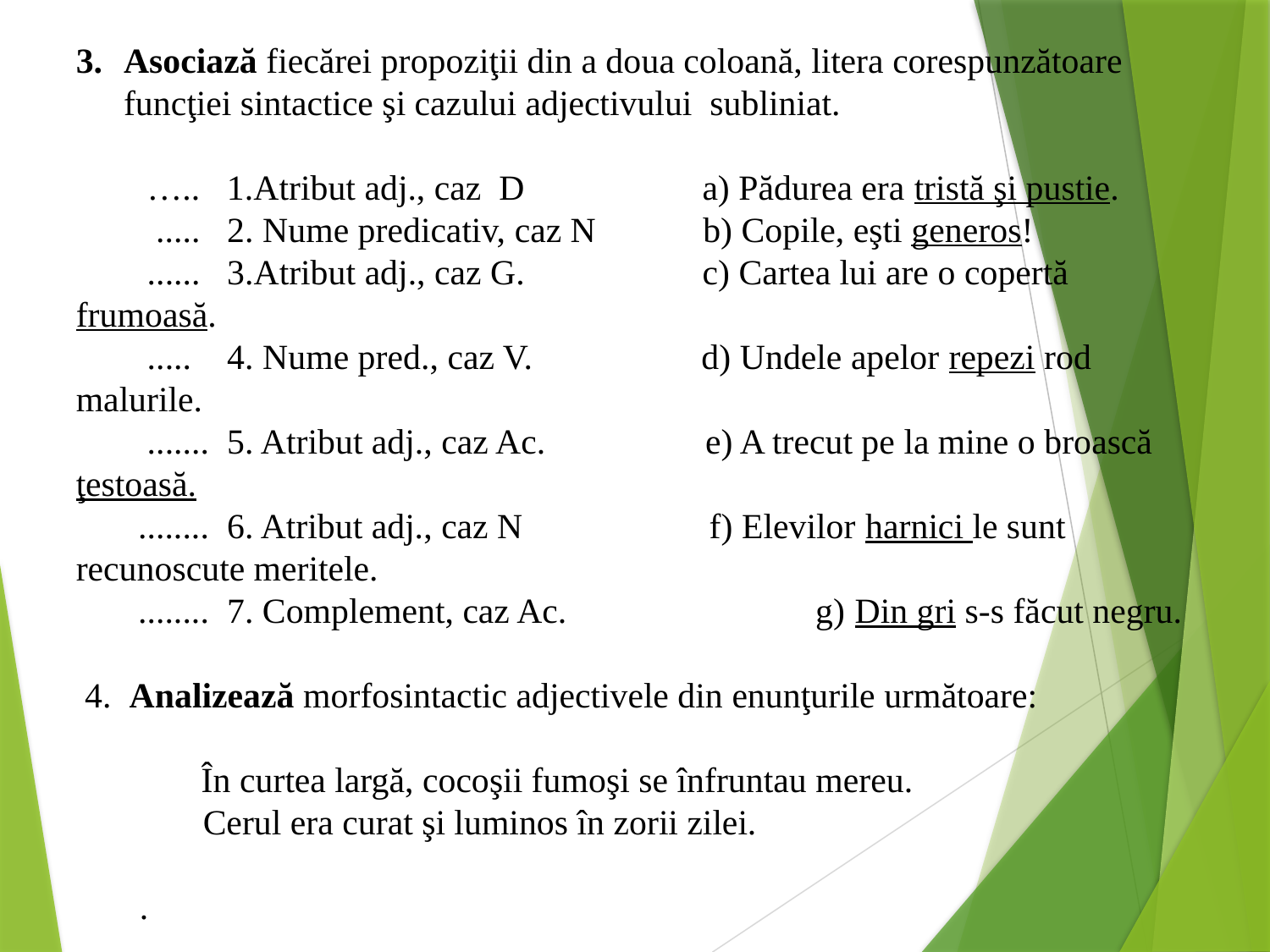

Asociază fiecărei propoziţii din a doua coloană, litera corespunzătoare funcţiei sintactice şi cazului adjectivului  subliniat.

        …..   1.Atribut adj., caz  D                    a) Pădurea era tristă şi pustie.
         .....   2. Nume predicativ, caz N            b) Copile, eşti generos!
        ......   3.Atribut adj., caz G.                    c) Cartea lui are o copertă frumoasă.
        .....    4. Nume pred., caz V.                   d) Undele apelor repezi rod malurile.
        .......  5. Atribut adj., caz Ac.                  e) A trecut pe la mine o broască ţestoasă.
       ........  6. Atribut adj., caz N                     f) Elevilor harnici le sunt recunoscute meritele.
       ........  7. Complement, caz Ac.                            g) Din gri s-s făcut negru.

 4.  Analizează morfosintactic adjectivele din enunţurile următoare:

	În curtea largă, cocoşii fumoşi se înfruntau mereu.
Cerul era curat şi luminos în zorii zilei.

.